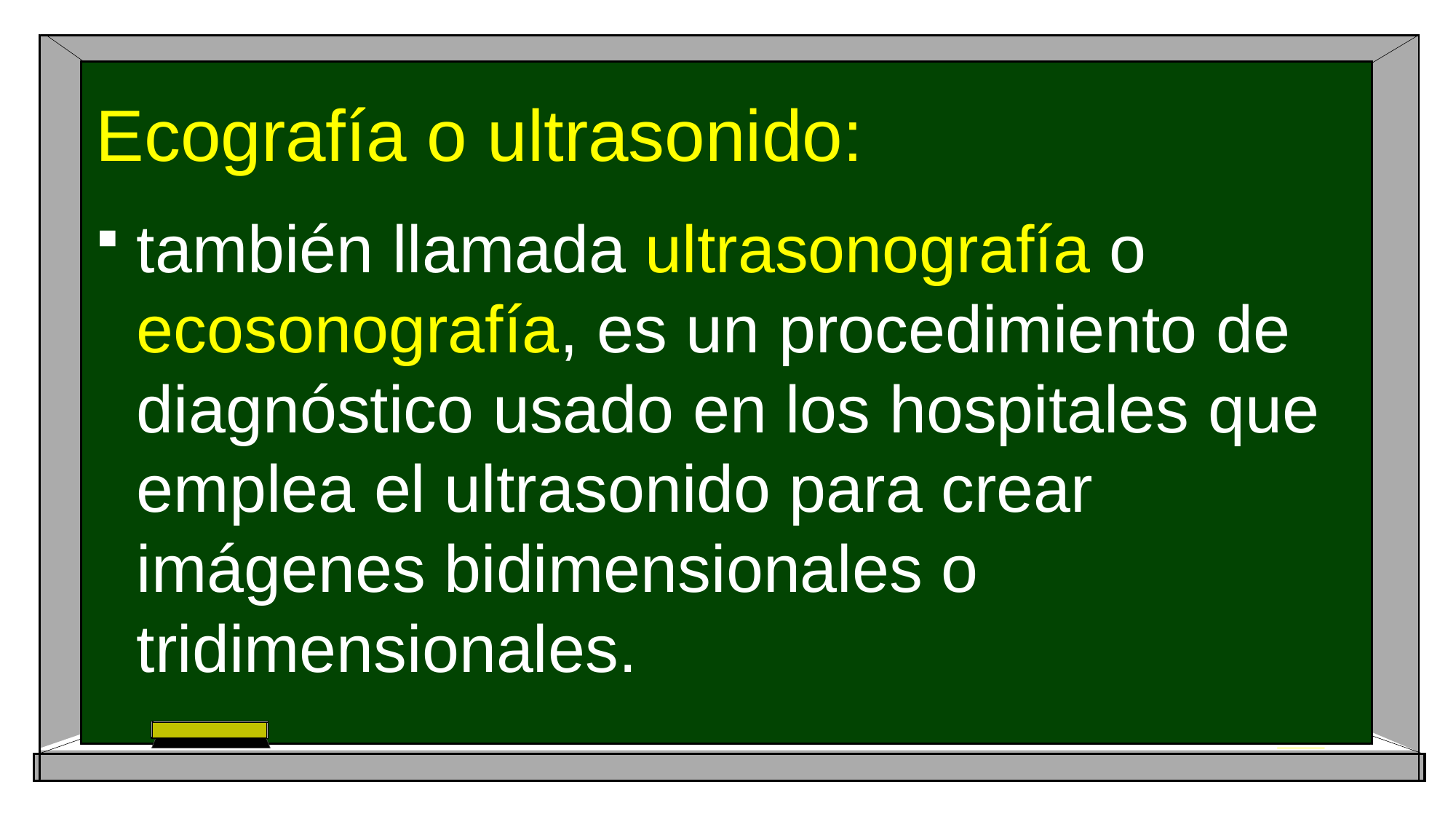

# Ecografía o ultrasonido:
también llamada ultrasonografía o ecosonografía, es un procedimiento de diagnóstico usado en los hospitales que emplea el ultrasonido para crear imágenes bidimensionales o tridimensionales.